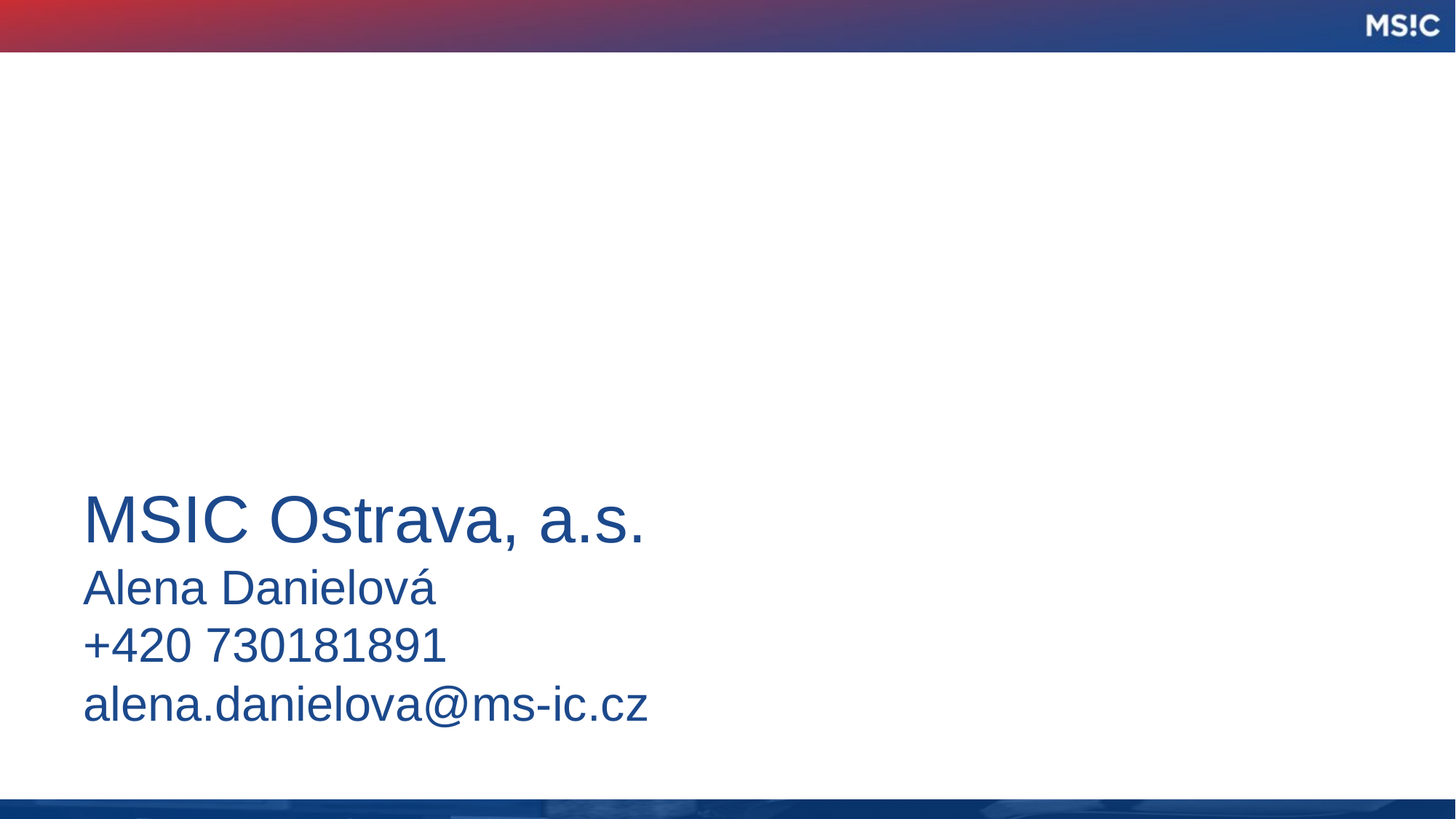

MSIC Ostrava, a.s.
Alena Danielová
+420 730181891
alena.danielova@ms-ic.cz